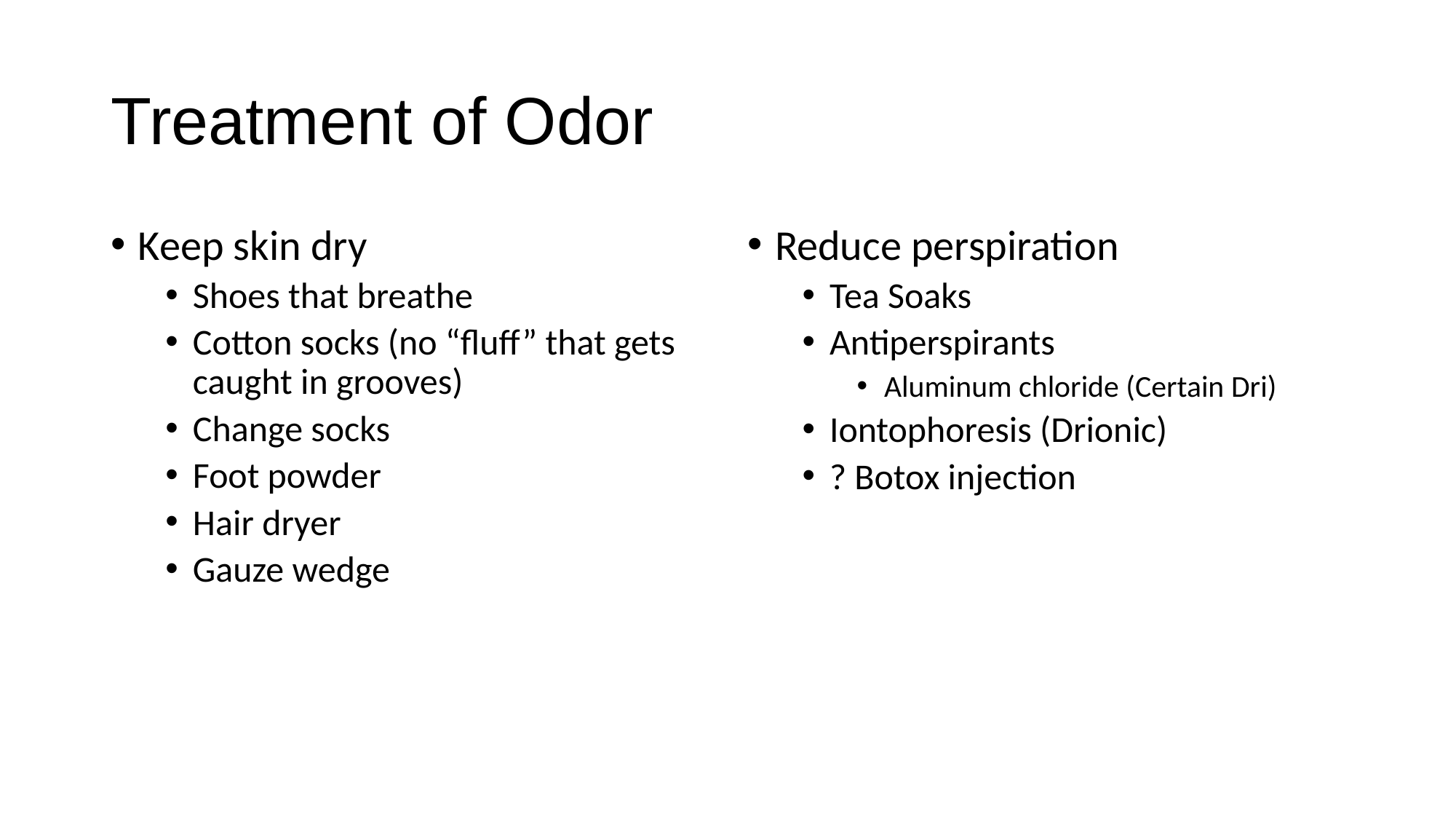

# Treatment of Odor
Keep skin dry
Shoes that breathe
Cotton socks (no “fluff” that gets caught in grooves)
Change socks
Foot powder
Hair dryer
Gauze wedge

Reduce perspiration
Tea Soaks
Antiperspirants
Aluminum chloride (Certain Dri)
Iontophoresis (Drionic)
? Botox injection